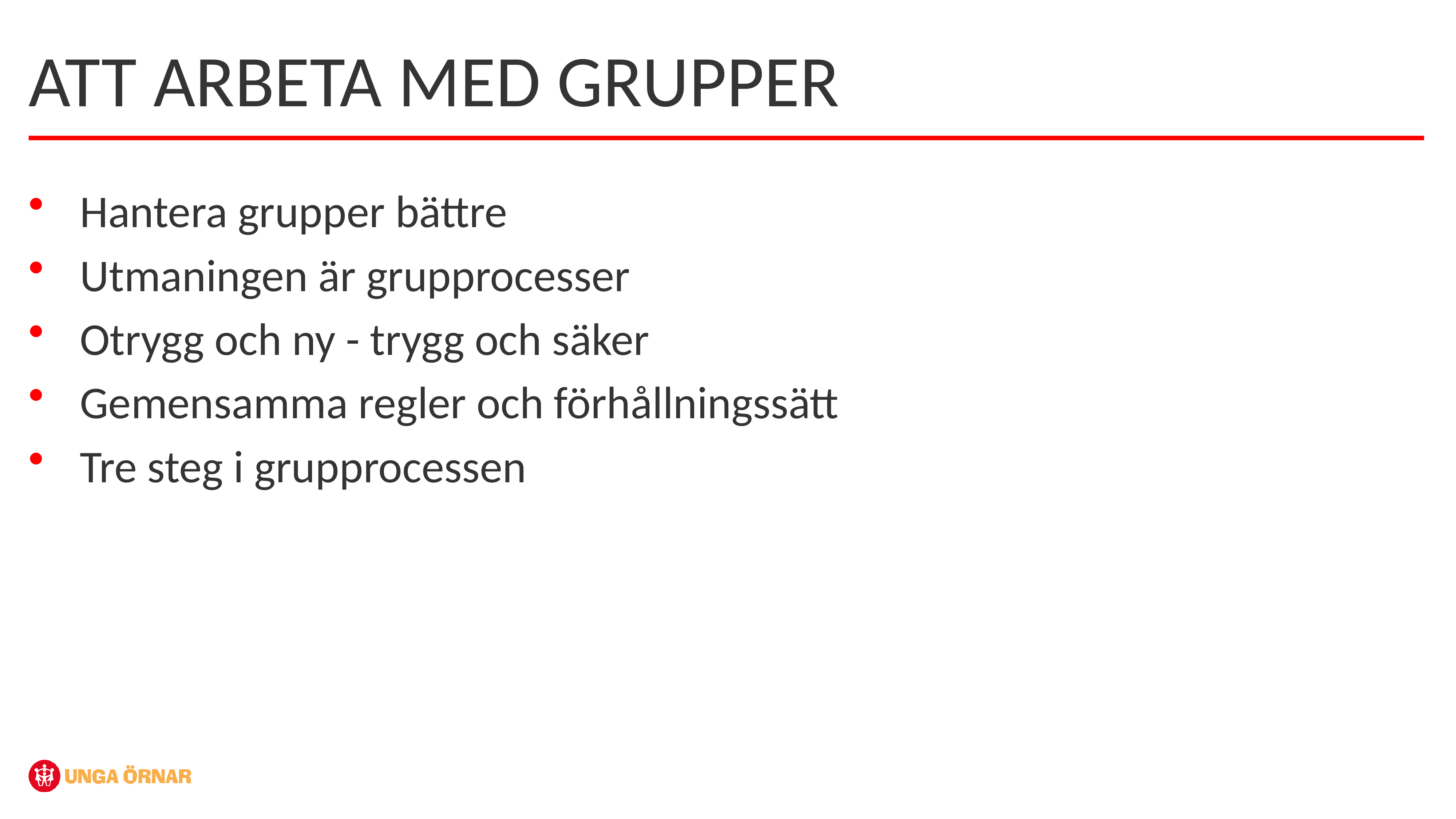

ATT ARBETA MED GRUPPER
Hantera grupper bättre
Utmaningen är grupprocesser
Otrygg och ny - trygg och säker
Gemensamma regler och förhållningssätt
Tre steg i grupprocessen